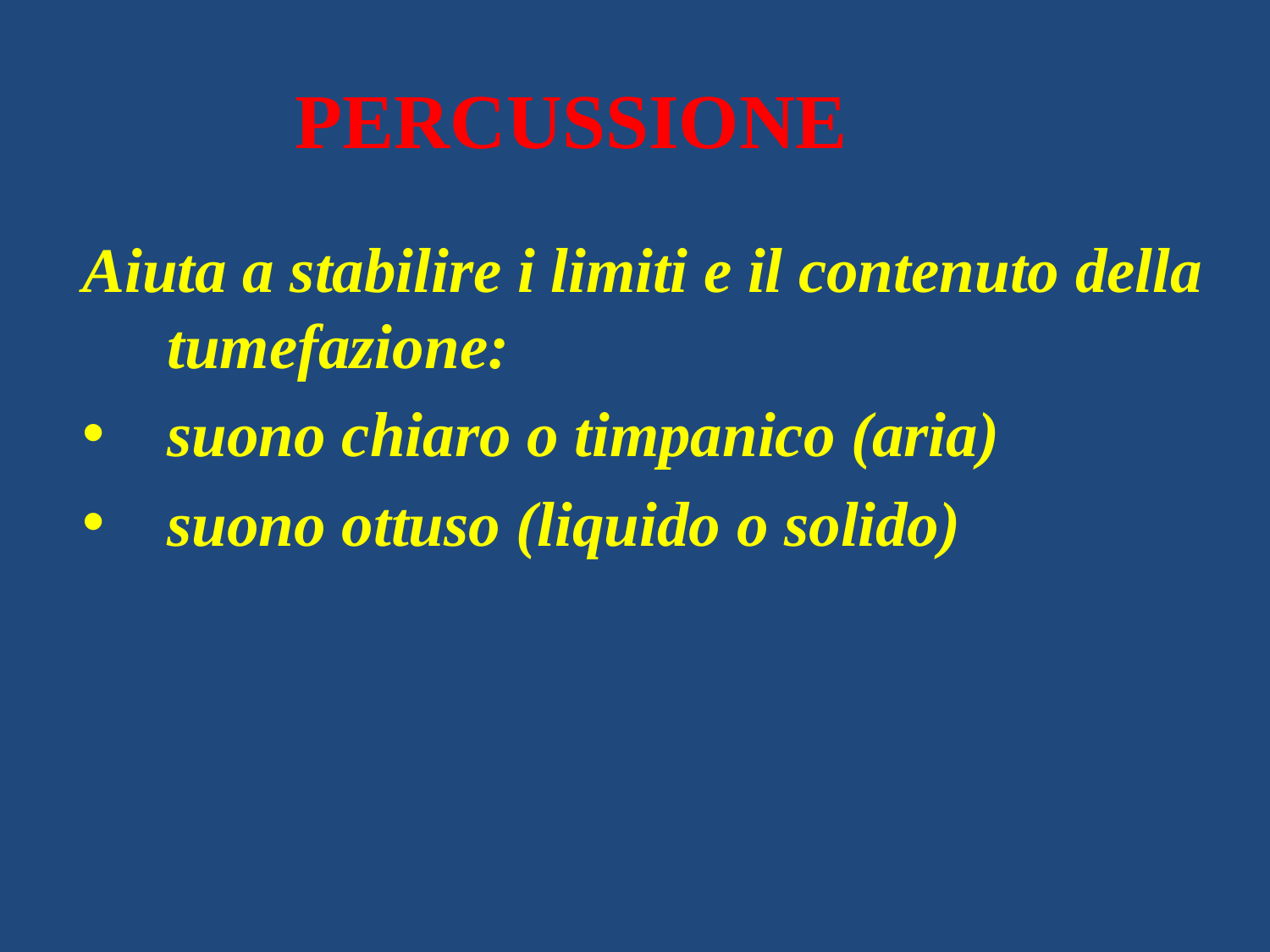

PERCUSSIONE
Aiuta a stabilire i limiti e il contenuto della tumefazione:
suono chiaro o timpanico (aria)
suono ottuso (liquido o solido)